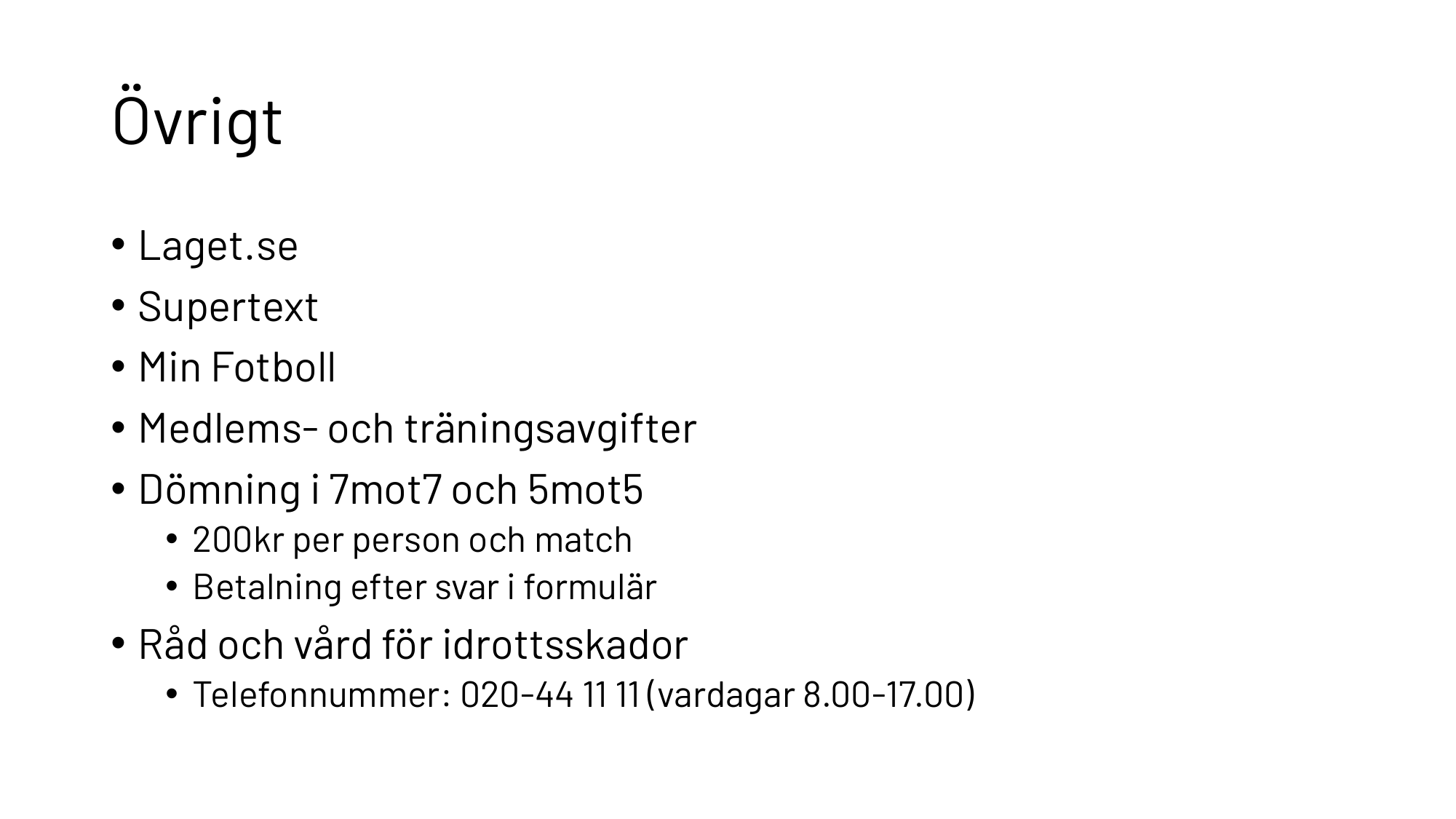

# Övrigt
Laget.se
Supertext
Min Fotboll
Medlems- och träningsavgifter
Dömning i 7mot7 och 5mot5
200kr per person och match
Betalning efter svar i formulär
Råd och vård för idrottsskador
Telefonnummer: 020-44 11 11 (vardagar 8.00-17.00)